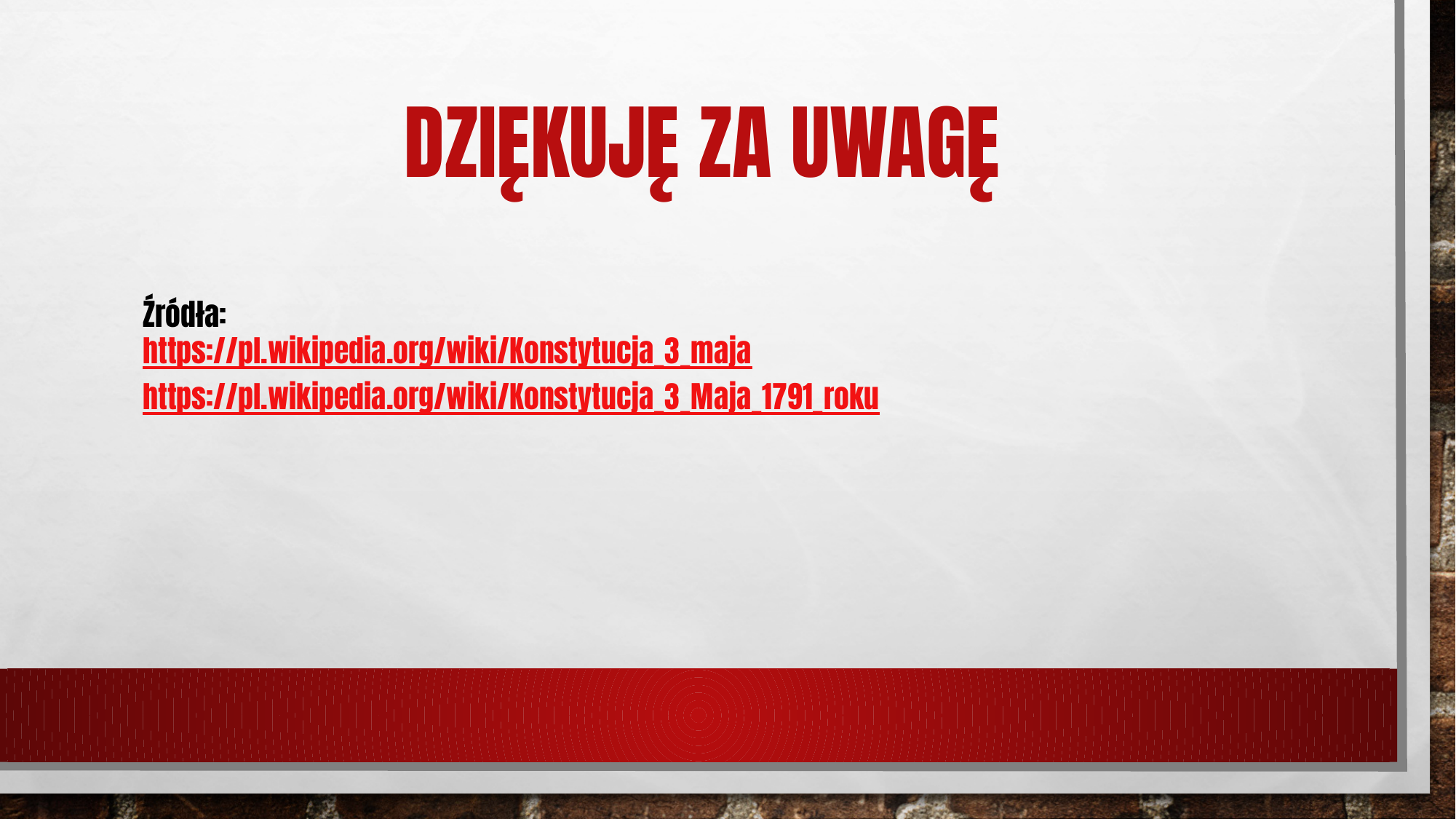

# Dziękuję za uwagę
Źródła:
https://pl.wikipedia.org/wiki/Konstytucja_3_maja
https://pl.wikipedia.org/wiki/Konstytucja_3_Maja_1791_roku